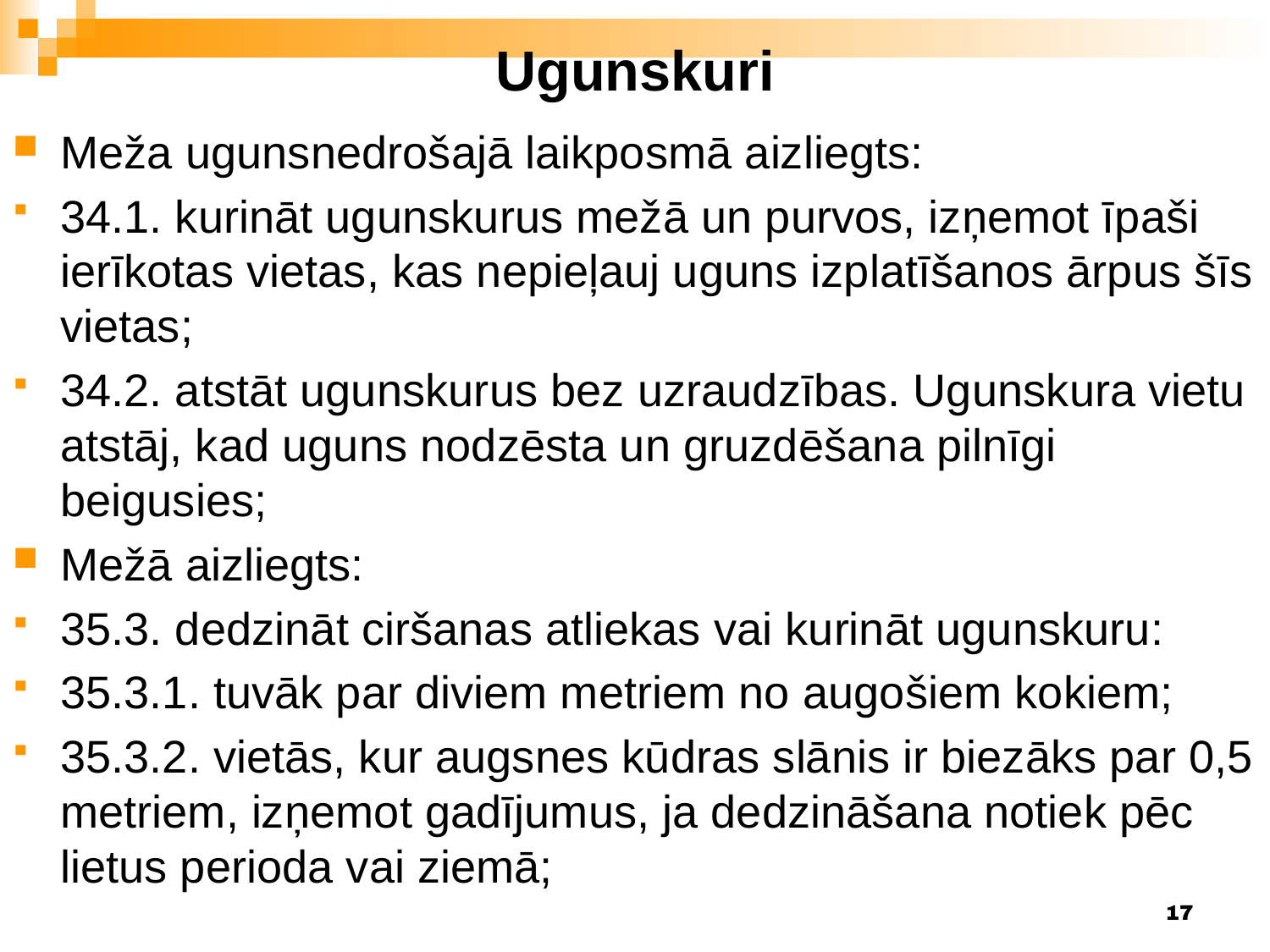

# Ugunskuri
Meža ugunsnedrošajā laikposmā aizliegts:
34.1. kurināt ugunskurus mežā un purvos, izņemot īpaši ierīkotas vietas, kas nepieļauj uguns izplatīšanos ārpus šīs vietas;
34.2. atstāt ugunskurus bez uzraudzības. Ugunskura vietu atstāj, kad uguns nodzēsta un gruzdēšana pilnīgi beigusies;
Mežā aizliegts:
35.3. dedzināt ciršanas atliekas vai kurināt ugunskuru:
35.3.1. tuvāk par diviem metriem no augošiem kokiem;
35.3.2. vietās, kur augsnes kūdras slānis ir biezāks par 0,5 metriem, izņemot gadījumus, ja dedzināšana notiek pēc lietus perioda vai ziemā;

17